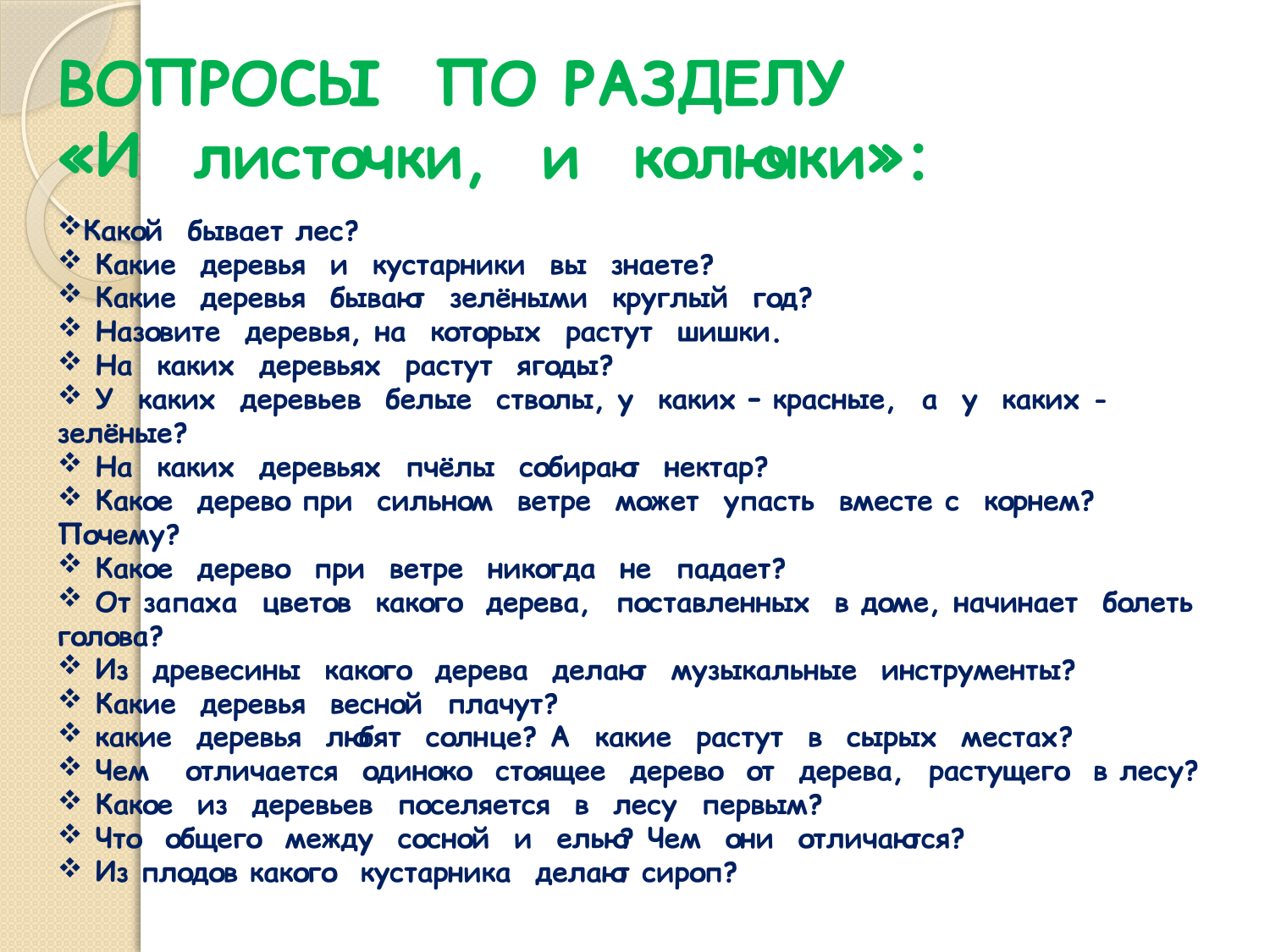

# ВОПРОСЫ  ПО РАЗДЕЛУ «И  листочки,  и  колючки»:
Какой  бывает лес?
 Какие  деревья  и  кустарники  вы  знаете?
 Какие  деревья  бывают  зелёными  круглый  год?
 Назовите  деревья, на  которых  растут  шишки.
 На  каких  деревьях  растут  ягоды?
 У  каких  деревьев  белые  стволы, у  каких – красные,  а  у  каких - зелёные?
 На  каких  деревьях  пчёлы  собирают  нектар?
 Какое  дерево при  сильном  ветре  может  упасть  вместе с  корнем?  Почему?
 Какое  дерево  при  ветре  никогда  не  падает?
 От запаха  цветов  какого  дерева,  поставленных  в доме, начинает  болеть  голова?
 Из  древесины  какого  дерева  делают  музыкальные  инструменты?
 Какие  деревья  весной  плачут?
 какие  деревья  любят  солнце? А  какие  растут  в  сырых  местах?
 Чем   отличается  одиноко  стоящее  дерево  от  дерева,  растущего  в лесу?
 Какое  из  деревьев  поселяется  в  лесу  первым?
 Что  общего  между  сосной  и  елью? Чем  они  отличаются?
 Из плодов какого  кустарника  делают сироп?